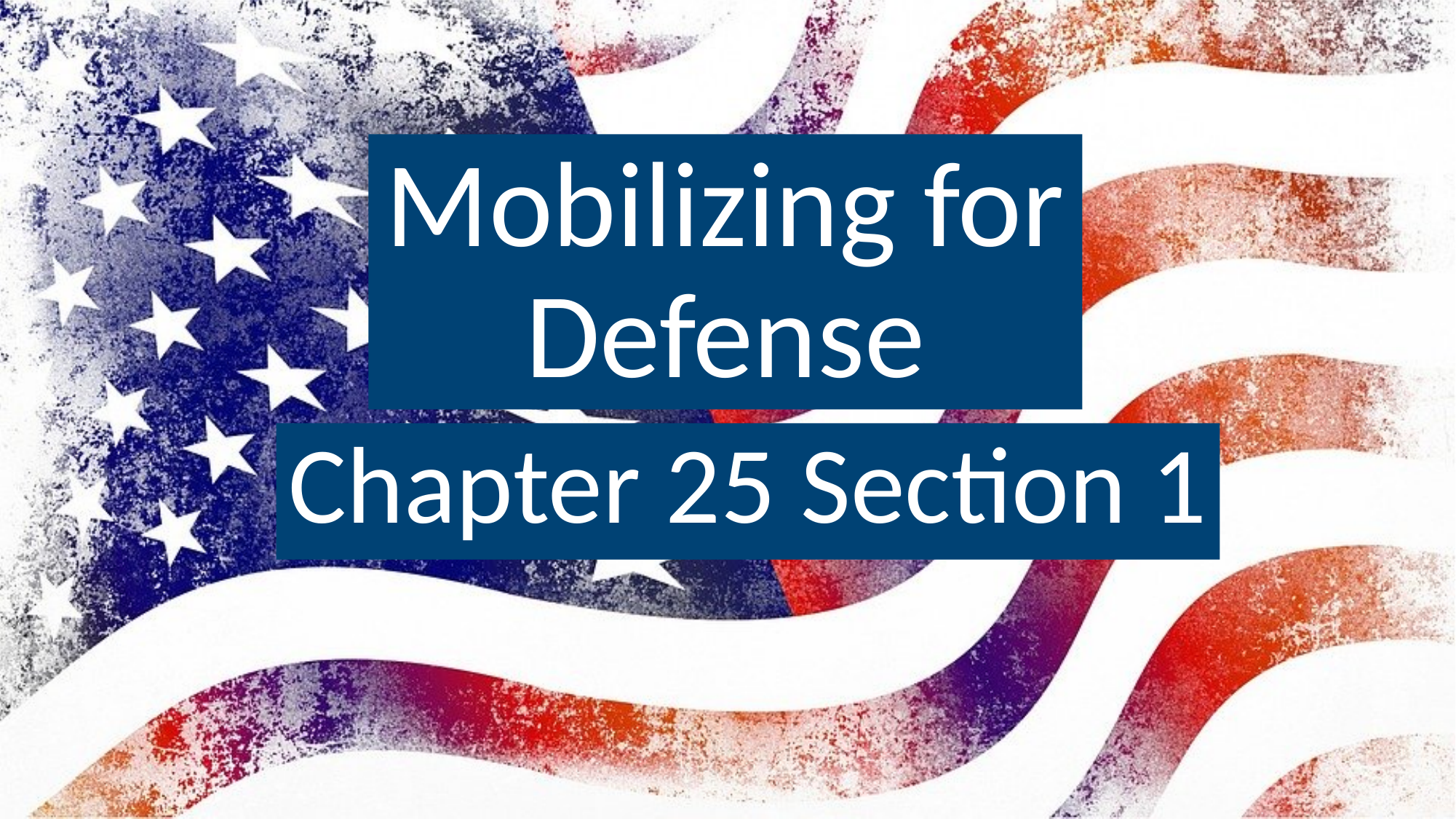

# Mobilizing for Defense
Chapter 25 Section 1